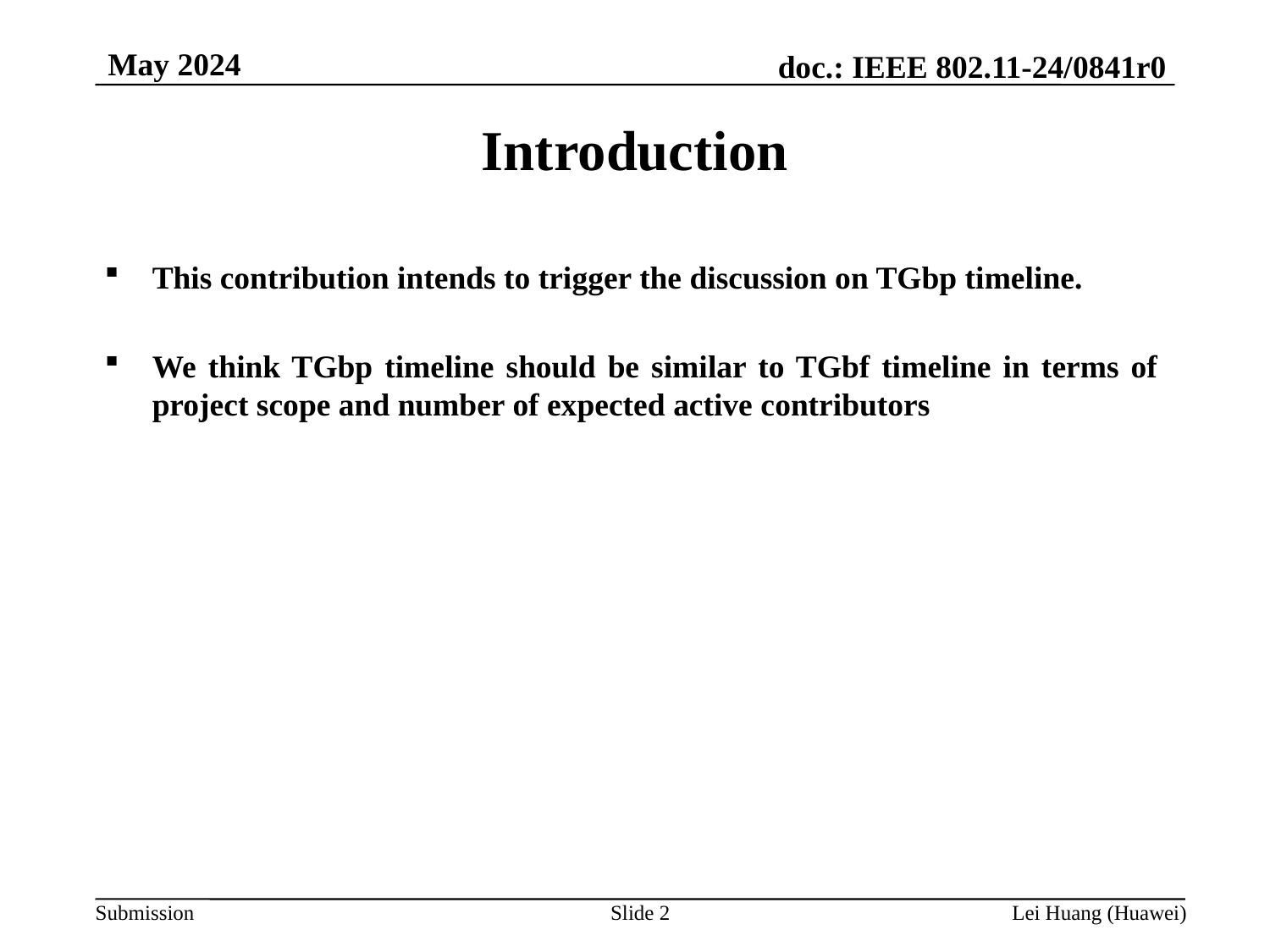

May 2024
Introduction
This contribution intends to trigger the discussion on TGbp timeline.

We think TGbp timeline should be similar to TGbf timeline in terms of project scope and number of expected active contributors
Slide 2
Lei Huang (Huawei)